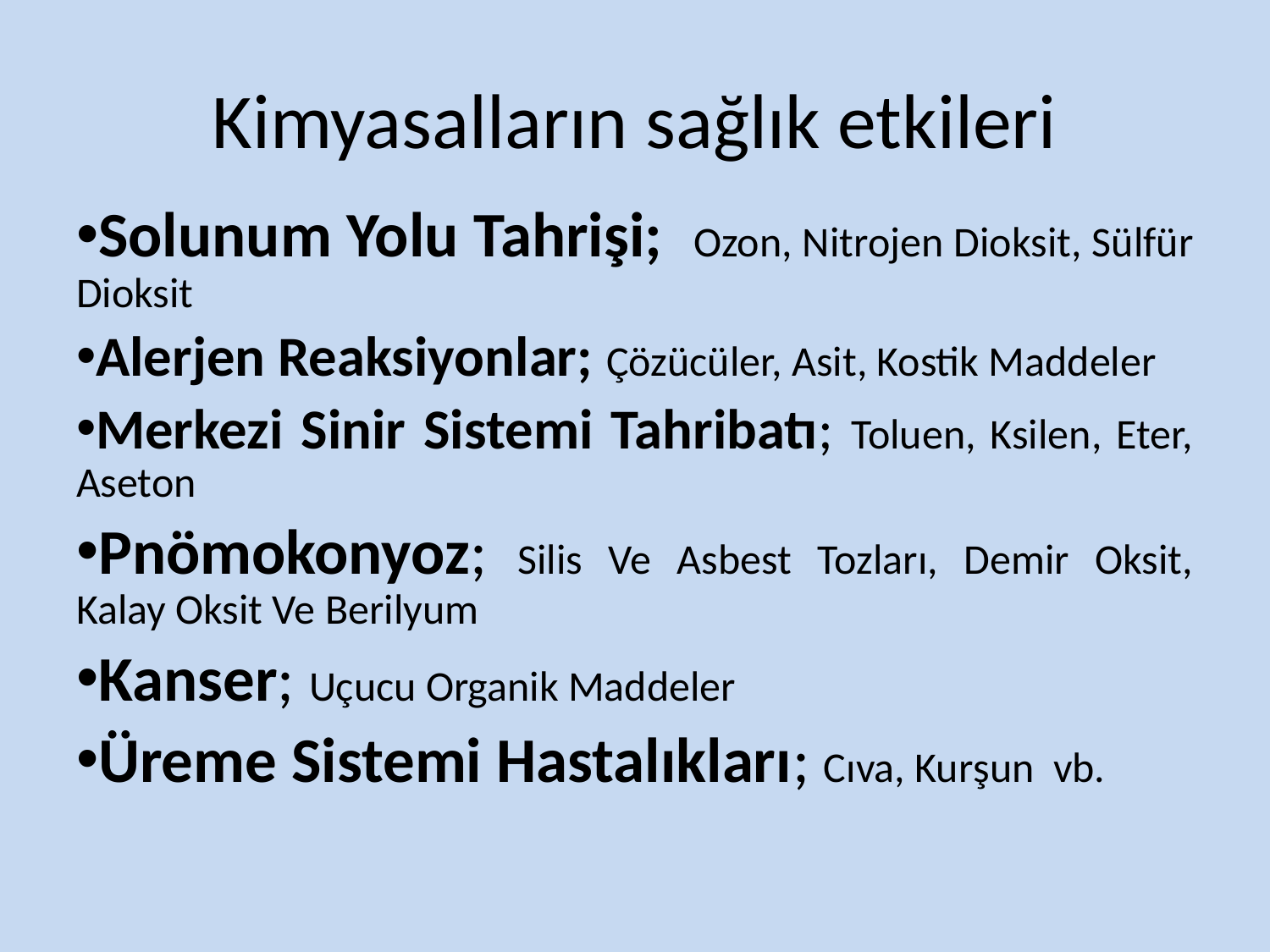

# Kimyasalların sağlık etkileri
Solunum Yolu Tahrişi;  Ozon, Nitrojen Dioksit, Sülfür Dioksit
Alerjen Reaksiyonlar; Çözücüler, Asit, Kostik Maddeler
Merkezi Sinir Sistemi Tahribatı; Toluen, Ksilen, Eter, Aseton
Pnömokonyoz; Silis Ve Asbest Tozları, Demir Oksit, Kalay Oksit Ve Berilyum
Kanser; Uçucu Organik Maddeler
Üreme Sistemi Hastalıkları; Cıva, Kurşun  vb.